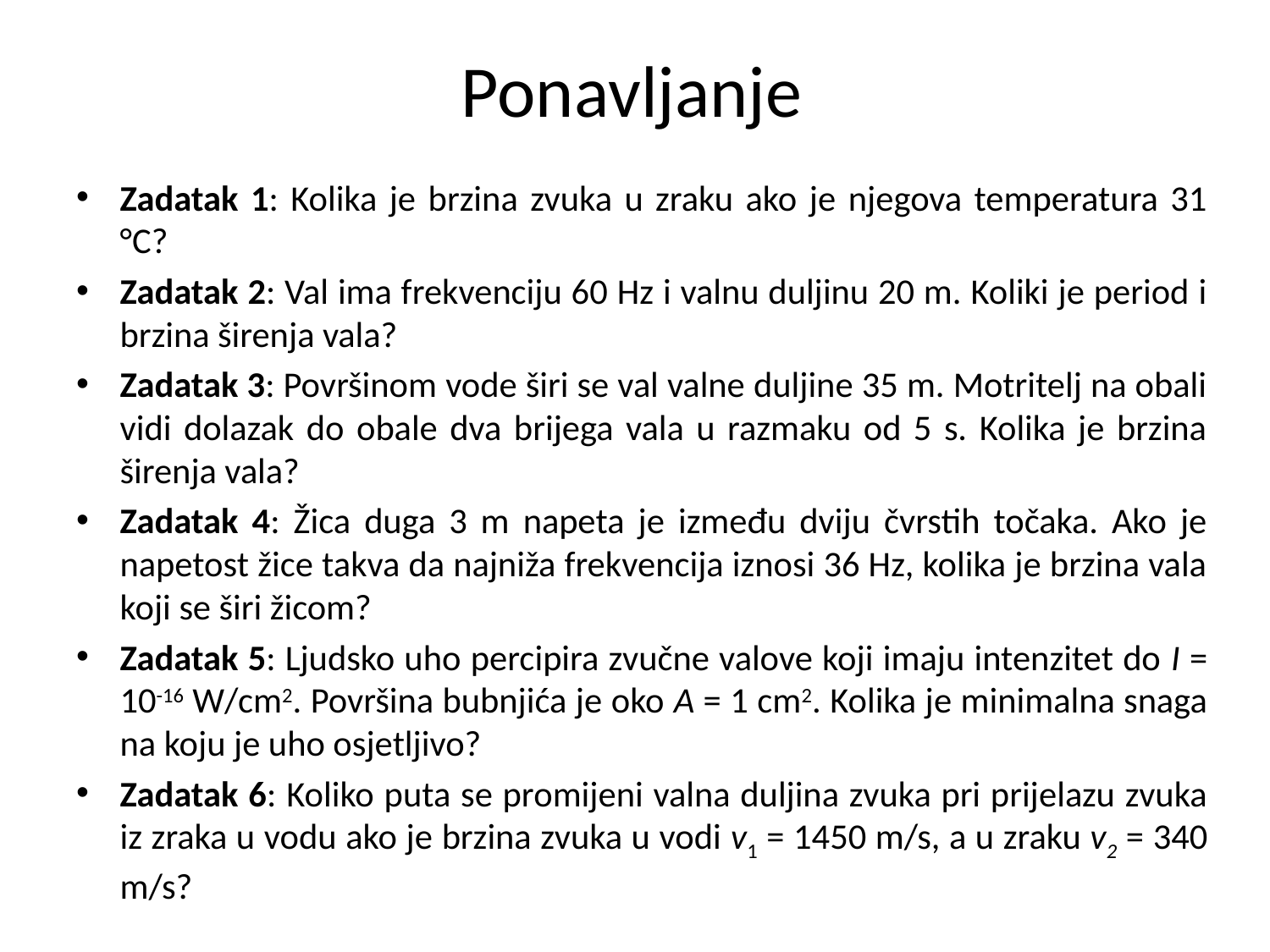

# Ponavljanje
Zadatak 1: Kolika je brzina zvuka u zraku ako je njegova temperatura 31 °C?
Zadatak 2: Val ima frekvenciju 60 Hz i valnu duljinu 20 m. Koliki je period i brzina širenja vala?
Zadatak 3: Površinom vode širi se val valne duljine 35 m. Motritelj na obali vidi dolazak do obale dva brijega vala u razmaku od 5 s. Kolika je brzina širenja vala?
Zadatak 4: Žica duga 3 m napeta je između dviju čvrstih točaka. Ako je napetost žice takva da najniža frekvencija iznosi 36 Hz, kolika je brzina vala koji se širi žicom?
Zadatak 5: Ljudsko uho percipira zvučne valove koji imaju intenzitet do I = 10-16 W/cm2. Površina bubnjića je oko A = 1 cm2. Kolika je minimalna snaga na koju je uho osjetljivo?
Zadatak 6: Koliko puta se promijeni valna duljina zvuka pri prijelazu zvuka iz zraka u vodu ako je brzina zvuka u vodi v1 = 1450 m/s, a u zraku v2 = 340 m/s?